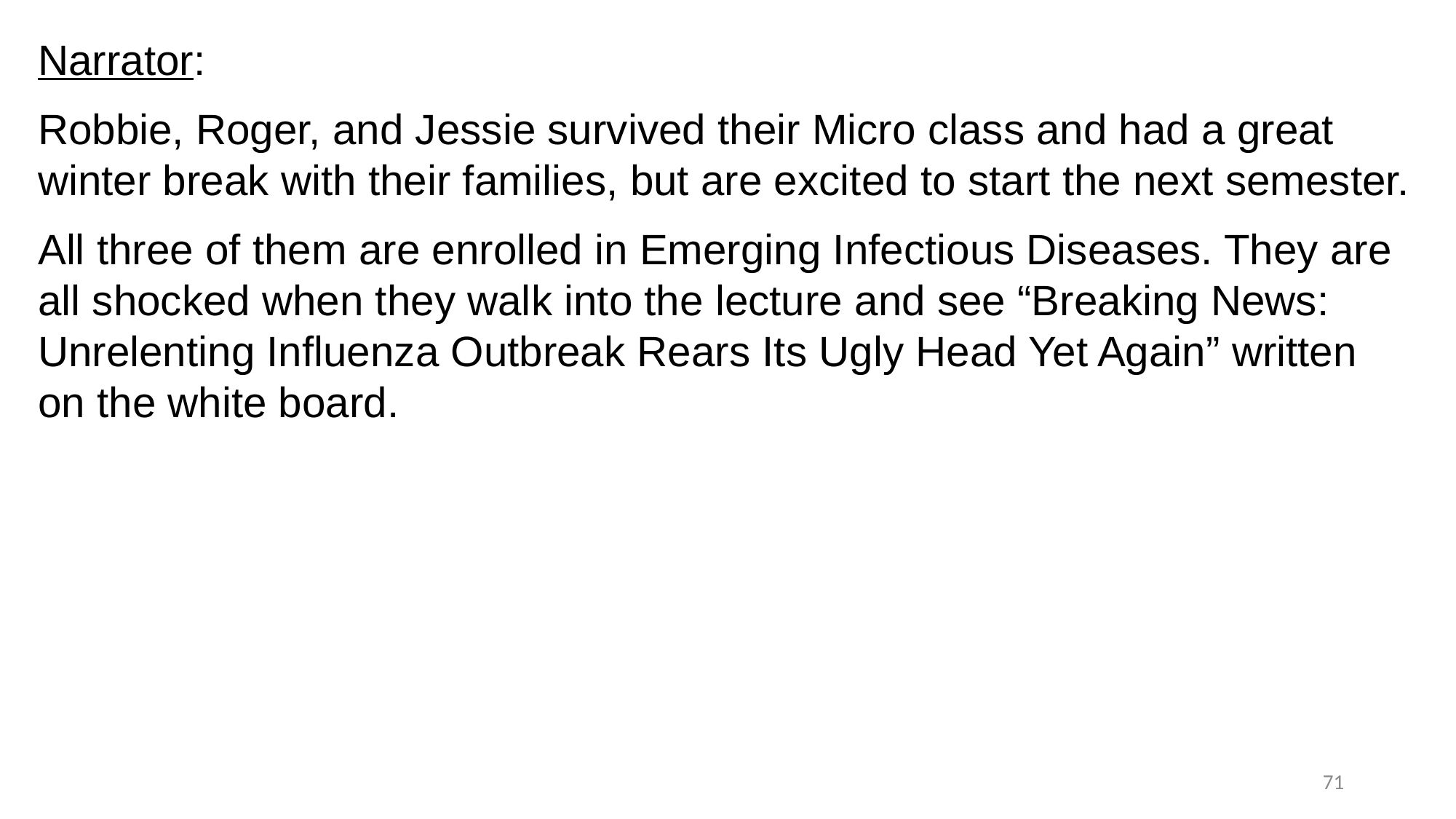

Narrator:
Robbie, Roger, and Jessie survived their Micro class and had a great winter break with their families, but are excited to start the next semester.
All three of them are enrolled in Emerging Infectious Diseases. They are all shocked when they walk into the lecture and see “Breaking News: Unrelenting Influenza Outbreak Rears Its Ugly Head Yet Again” written on the white board.
71